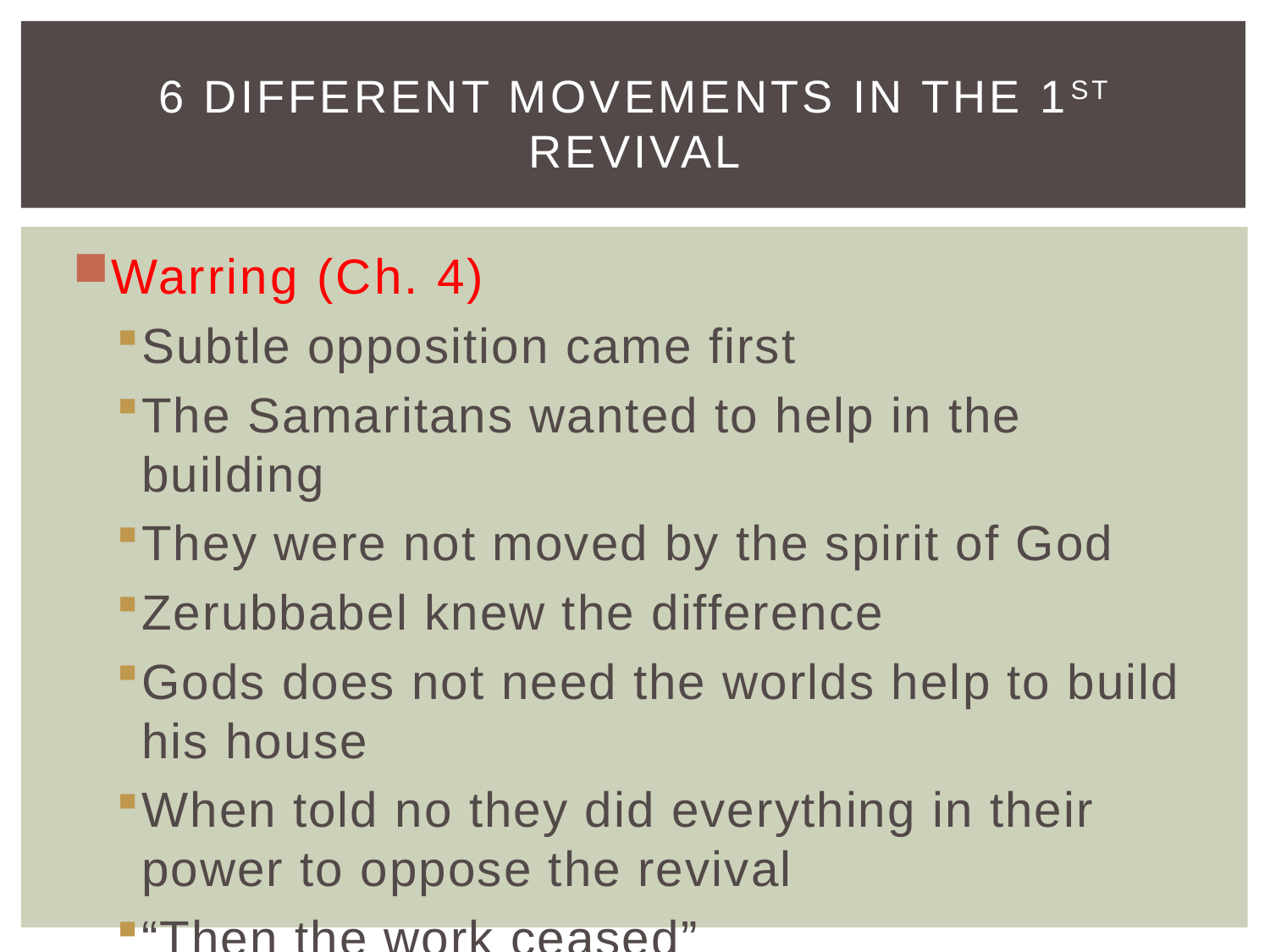

# 6 Different Movements in the 1st Revival
Warring (Ch. 4)
Subtle opposition came first
The Samaritans wanted to help in the building
They were not moved by the spirit of God
Zerubbabel knew the difference
Gods does not need the worlds help to build his house
When told no they did everything in their power to oppose the revival
“Then the work ceased”